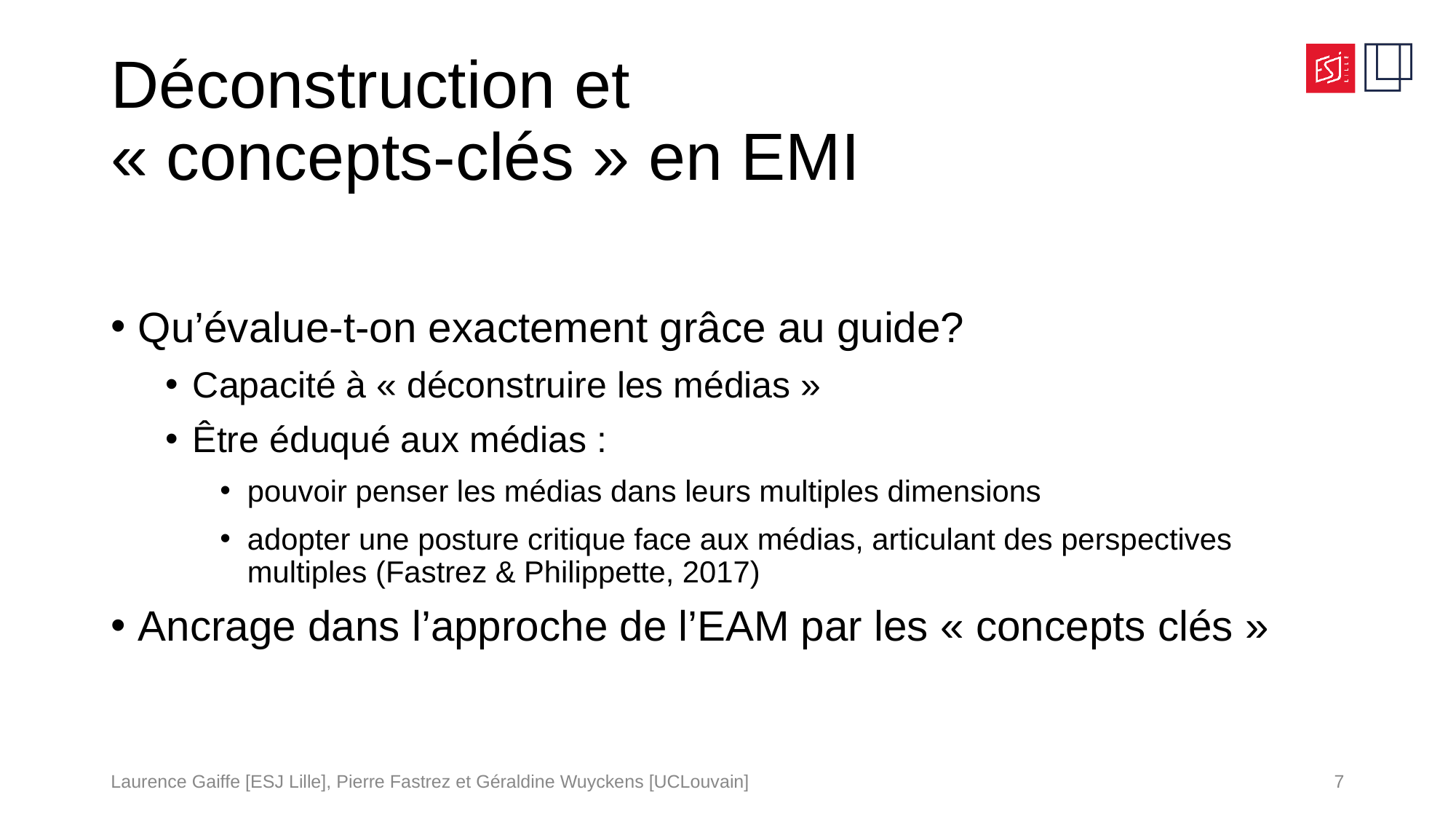

# Déconstruction et « concepts-clés » en EMI
Qu’évalue-t-on exactement grâce au guide?
Capacité à « déconstruire les médias »
Être éduqué aux médias :
pouvoir penser les médias dans leurs multiples dimensions
adopter une posture critique face aux médias, articulant des perspectives multiples (Fastrez & Philippette, 2017)
Ancrage dans l’approche de l’EAM par les « concepts clés »
Laurence Gaiffe [ESJ Lille], Pierre Fastrez et Géraldine Wuyckens [UCLouvain]
7